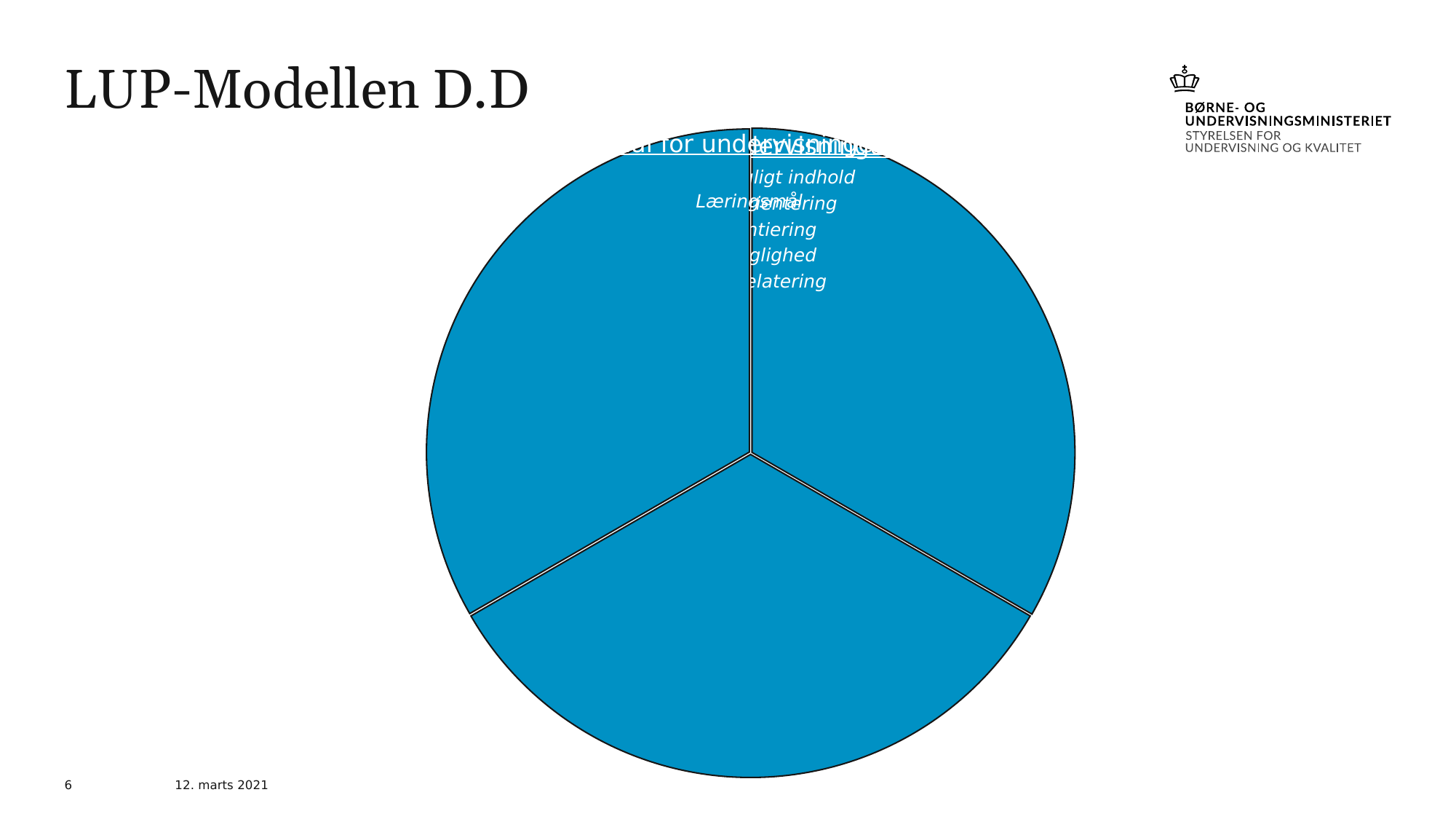

# LUP-Modellen D.D
Evaluering og bedømmelse
Løbende og afsluttende evaluering (feedback)
Bedømmelsesgrundlag og -kriterier

Indhold i undervisningen
Planlagt fagligt indhold
Helhedsorientering
Differentiering
Tværfaglighed
Praksisrelatering

Mål for undervisningen

Læringsmål
6
12. marts 2021